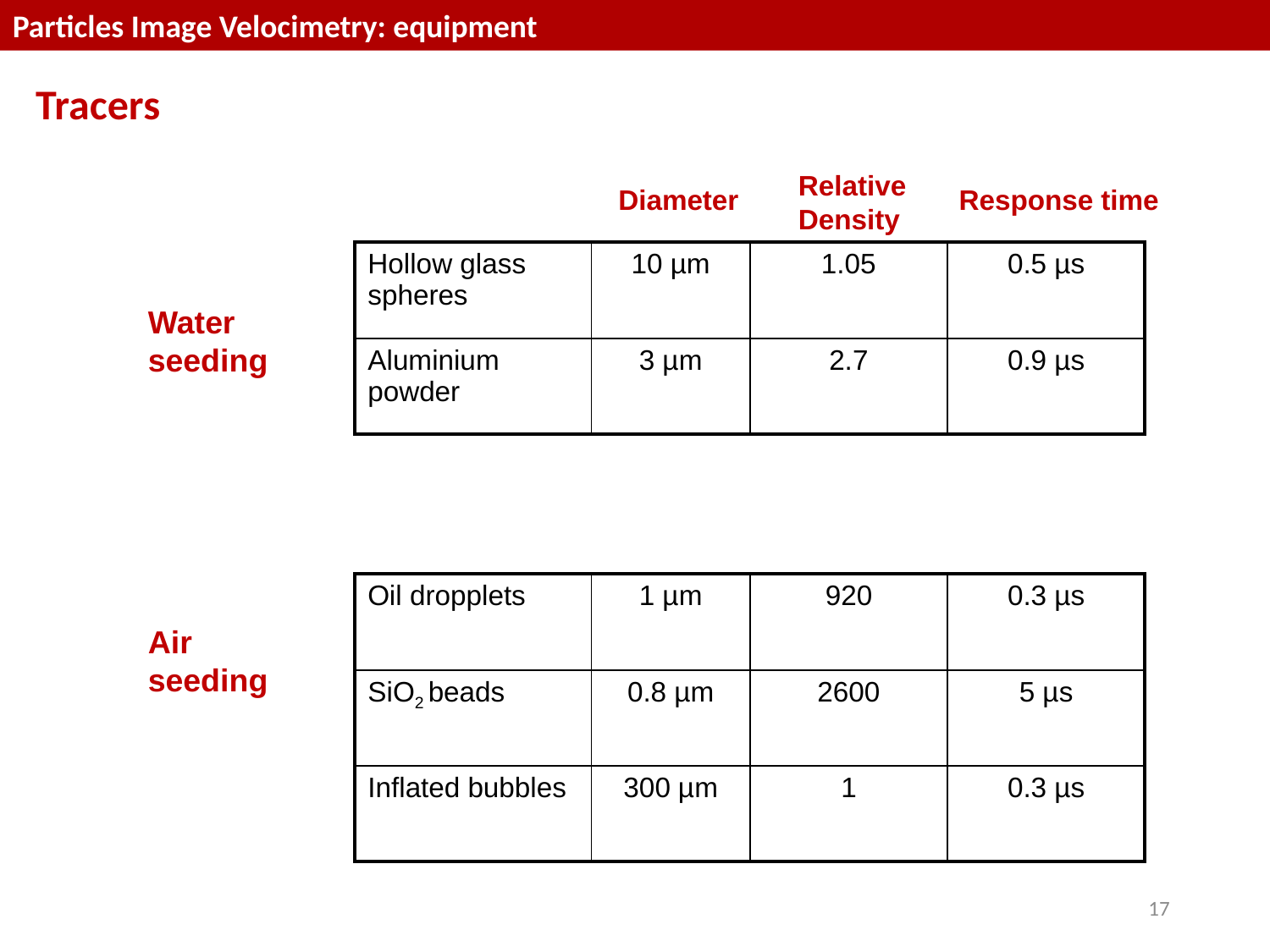

Particles Image Velocimetry: equipment
Tracers
Relative
Density
Diameter
Response time
| Hollow glass spheres | 10 µm | 1.05 | 0.5 µs |
| --- | --- | --- | --- |
| Aluminium powder | 3 µm | 2.7 | 0.9 µs |
Water
seeding
| Oil dropplets | 1 µm | 920 | 0.3 µs |
| --- | --- | --- | --- |
| SiO2 beads | 0.8 µm | 2600 | 5 µs |
| Inflated bubbles | 300 µm | 1 | 0.3 µs |
Air
seeding
17